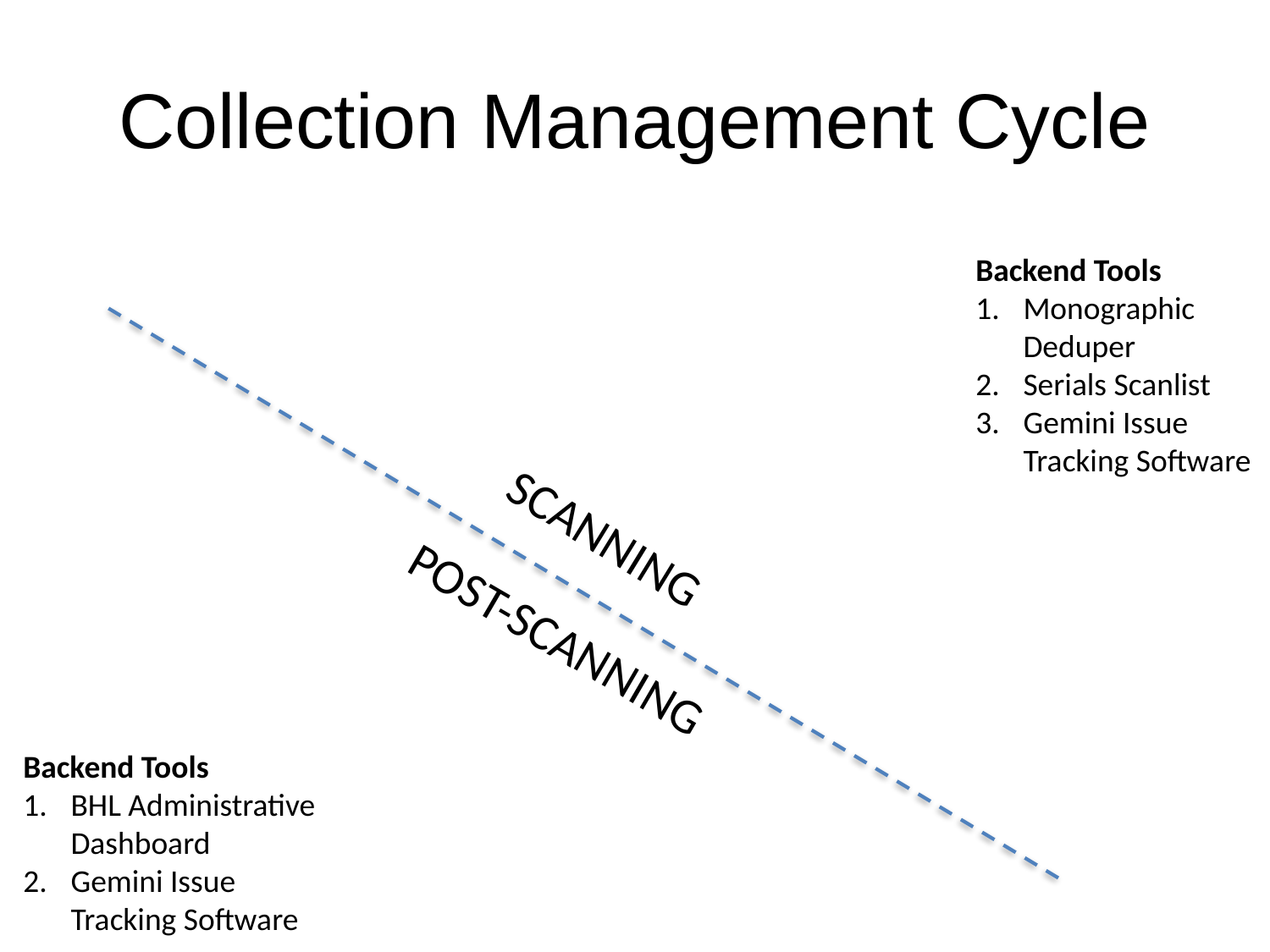

# Collection Management Cycle

Backend Tools
Monographic Deduper
Serials Scanlist
Gemini Issue Tracking Software
SCANNING
POST-SCANNING
Backend Tools
BHL Administrative Dashboard
Gemini Issue Tracking Software